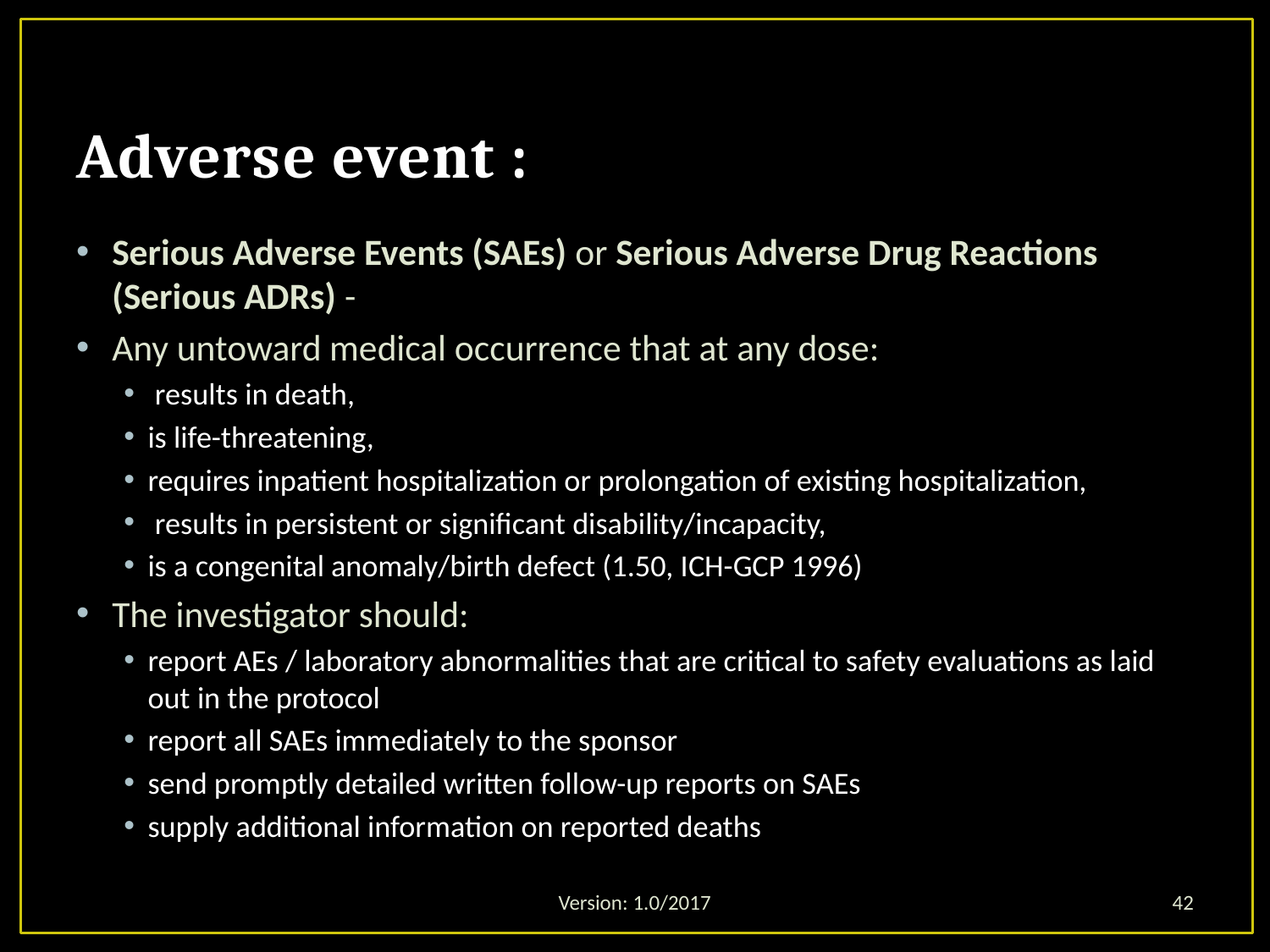

# Adverse event :
Serious Adverse Events (SAEs) or Serious Adverse Drug Reactions (Serious ADRs) -
Any untoward medical occurrence that at any dose:
 results in death,
is life-threatening,
requires inpatient hospitalization or prolongation of existing hospitalization,
 results in persistent or significant disability/incapacity,
is a congenital anomaly/birth defect (1.50, ICH-GCP 1996)
The investigator should:
report AEs / laboratory abnormalities that are critical to safety evaluations as laid out in the protocol
report all SAEs immediately to the sponsor
send promptly detailed written follow-up reports on SAEs
supply additional information on reported deaths
Version: 1.0/2017
42